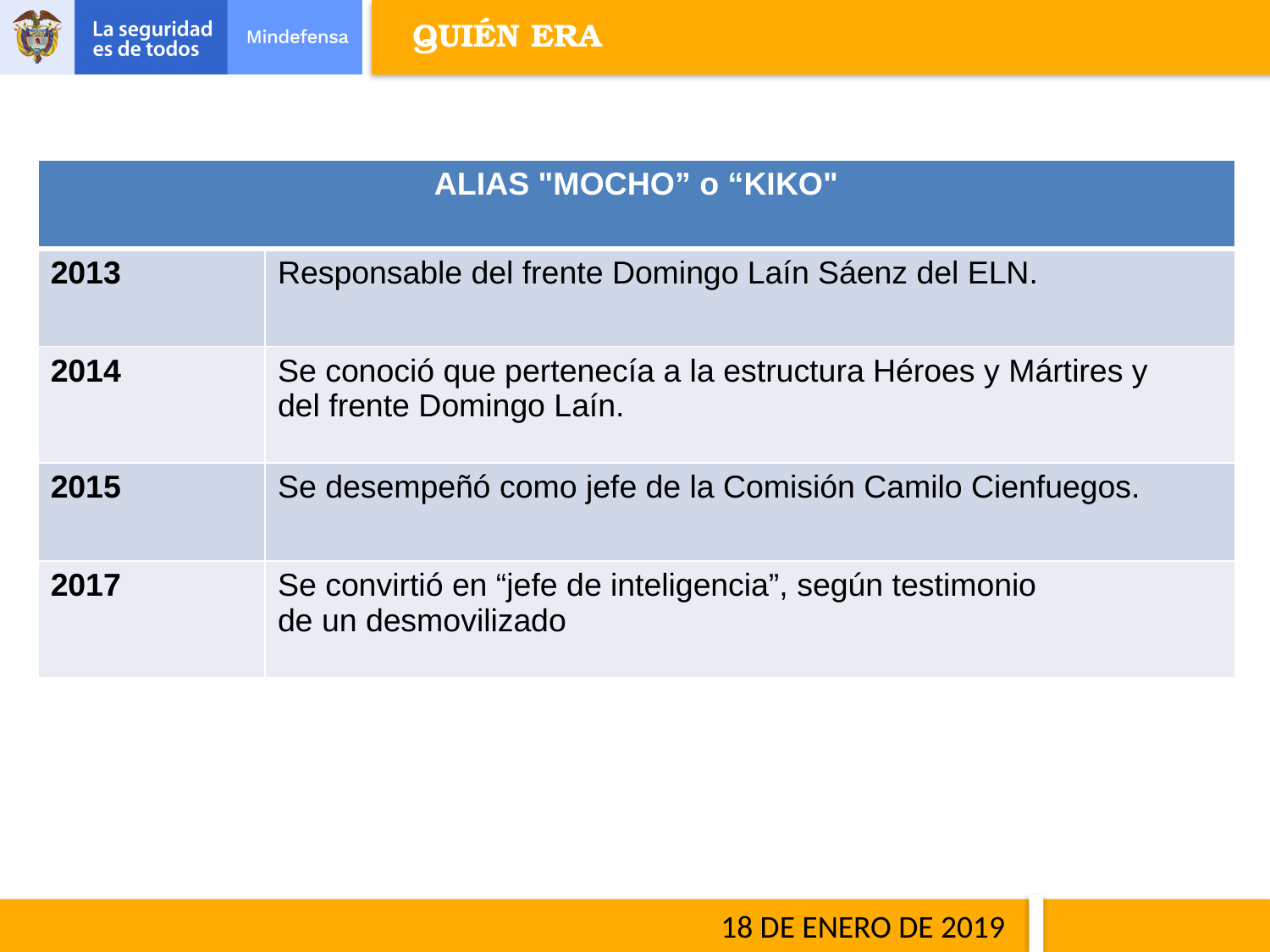

QUIÉN ERA

| ALIAS "MOCHO” o “KIKO" |  |
| --- | --- |
| 2013 | Responsable del frente Domingo Laín Sáenz del ELN. |
| 2014 | Se conoció que pertenecía a la estructura Héroes y Mártires y del frente Domingo Laín. |
| 2015 | Se desempeñó como jefe de la Comisión Camilo Cienfuegos. |
| 2017 | Se convirtió en “jefe de inteligencia”, según testimonio de un desmovilizado |
18 DE ENERO DE 2019